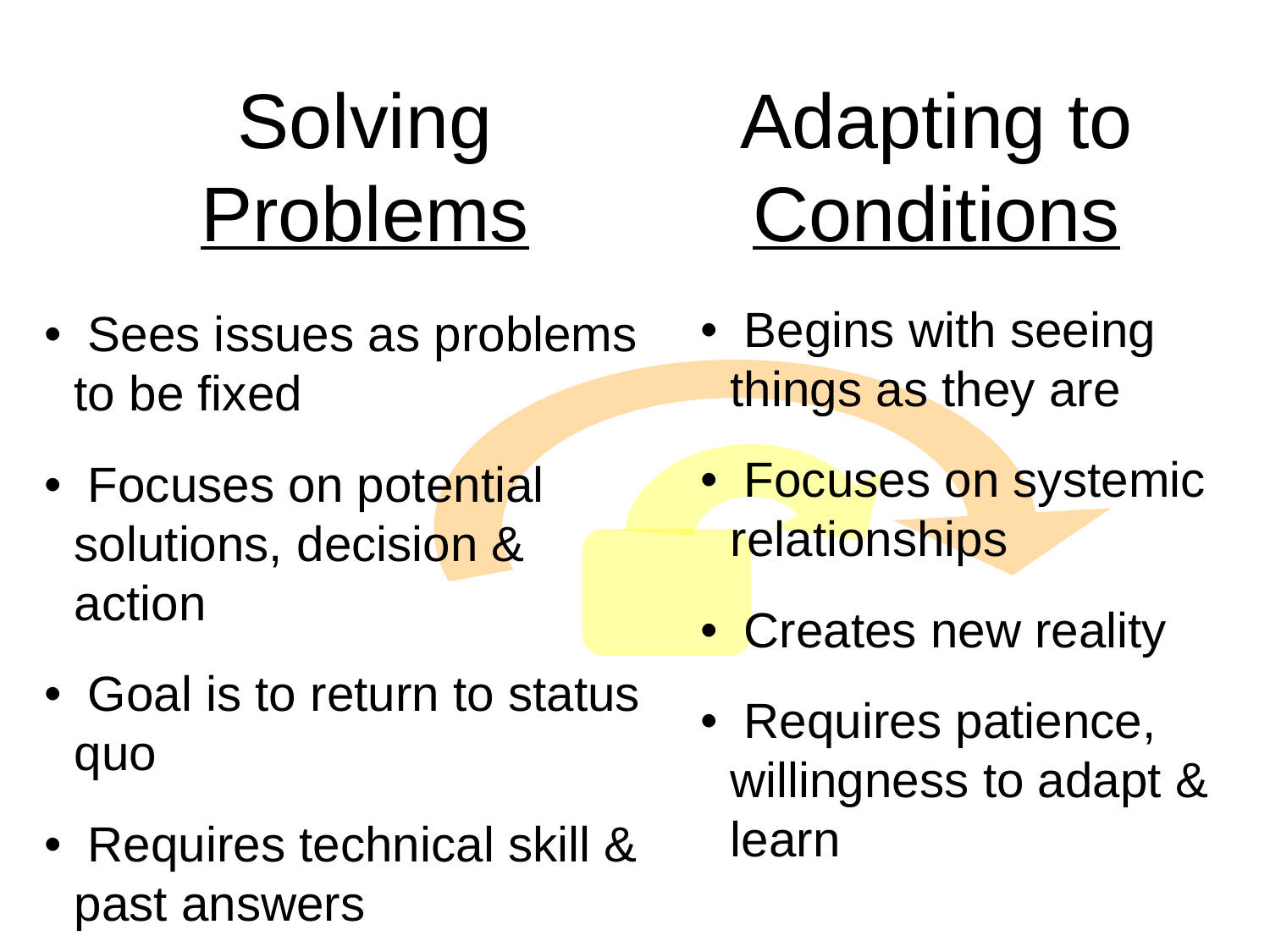

# Solving Problems
Adapting to Conditions
 Begins with seeing things as they are
 Focuses on systemic relationships
 Creates new reality
 Requires patience, willingness to adapt & learn

 Sees issues as problems to be fixed
 Focuses on potential solutions, decision & action
 Goal is to return to status quo
 Requires technical skill & past answers